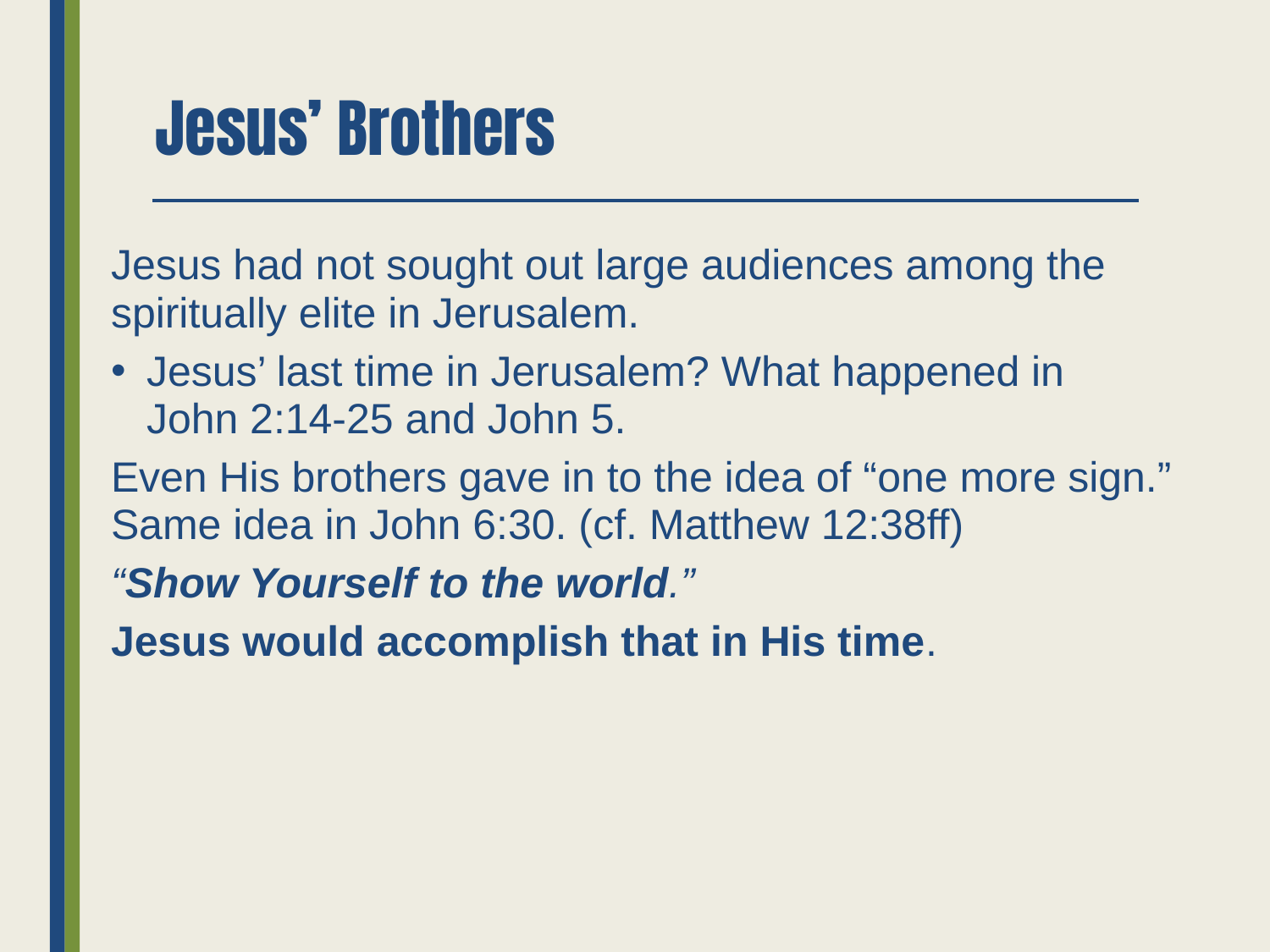

# Jesus’ Brothers
Jesus had not sought out large audiences among the spiritually elite in Jerusalem.
Jesus’ last time in Jerusalem? What happened in
John 2:14-25 and John 5.
Even His brothers gave in to the idea of “one more sign.” Same idea in John 6:30. (cf. Matthew 12:38ff)
“Show Yourself to the world.”
Jesus would accomplish that in His time.